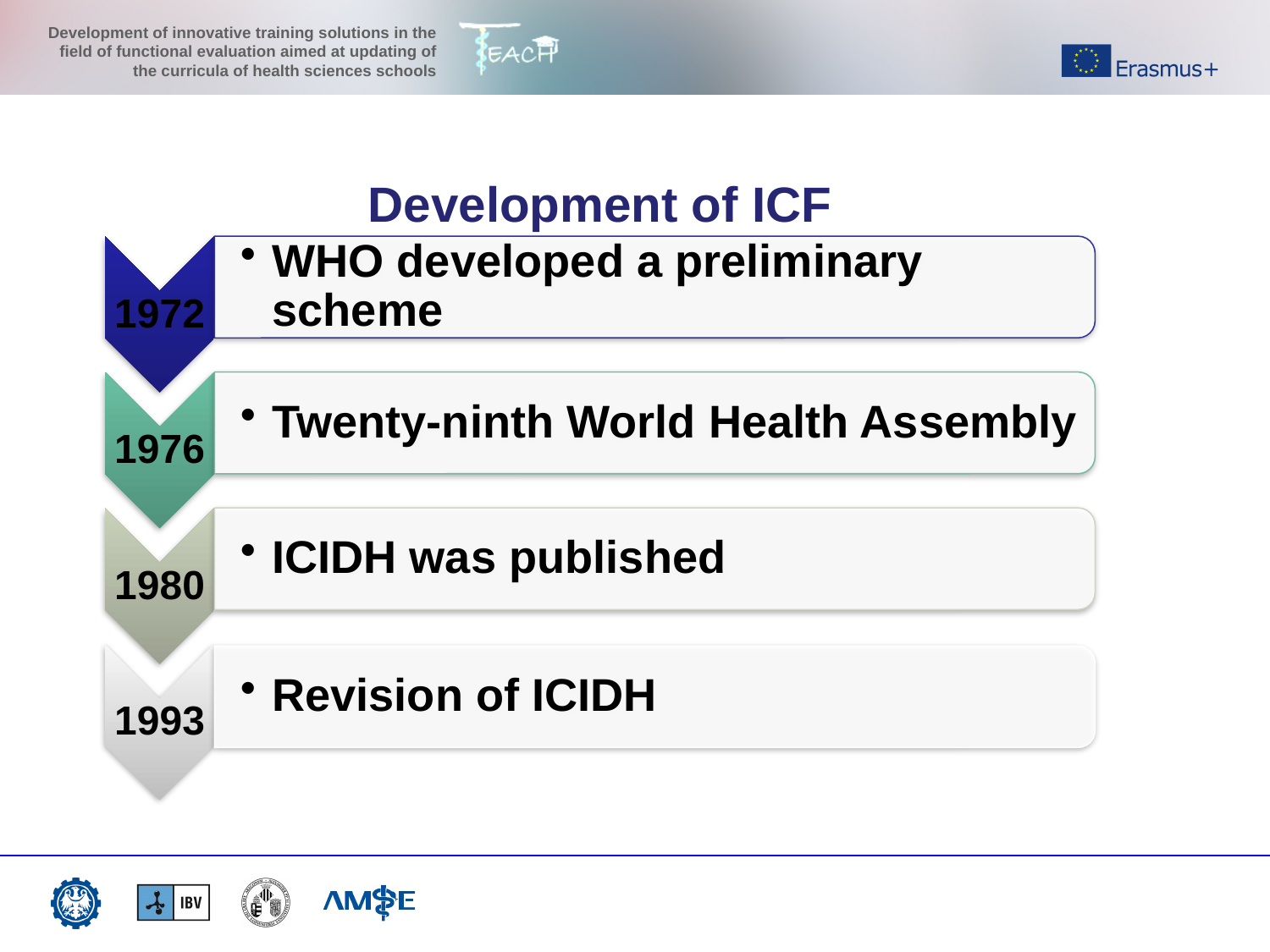

Development of ICF
1972
WHO developed a preliminary scheme
1976
Twenty-ninth World Health Assembly
1980
ICIDH was published
1993
Revision of ICIDH